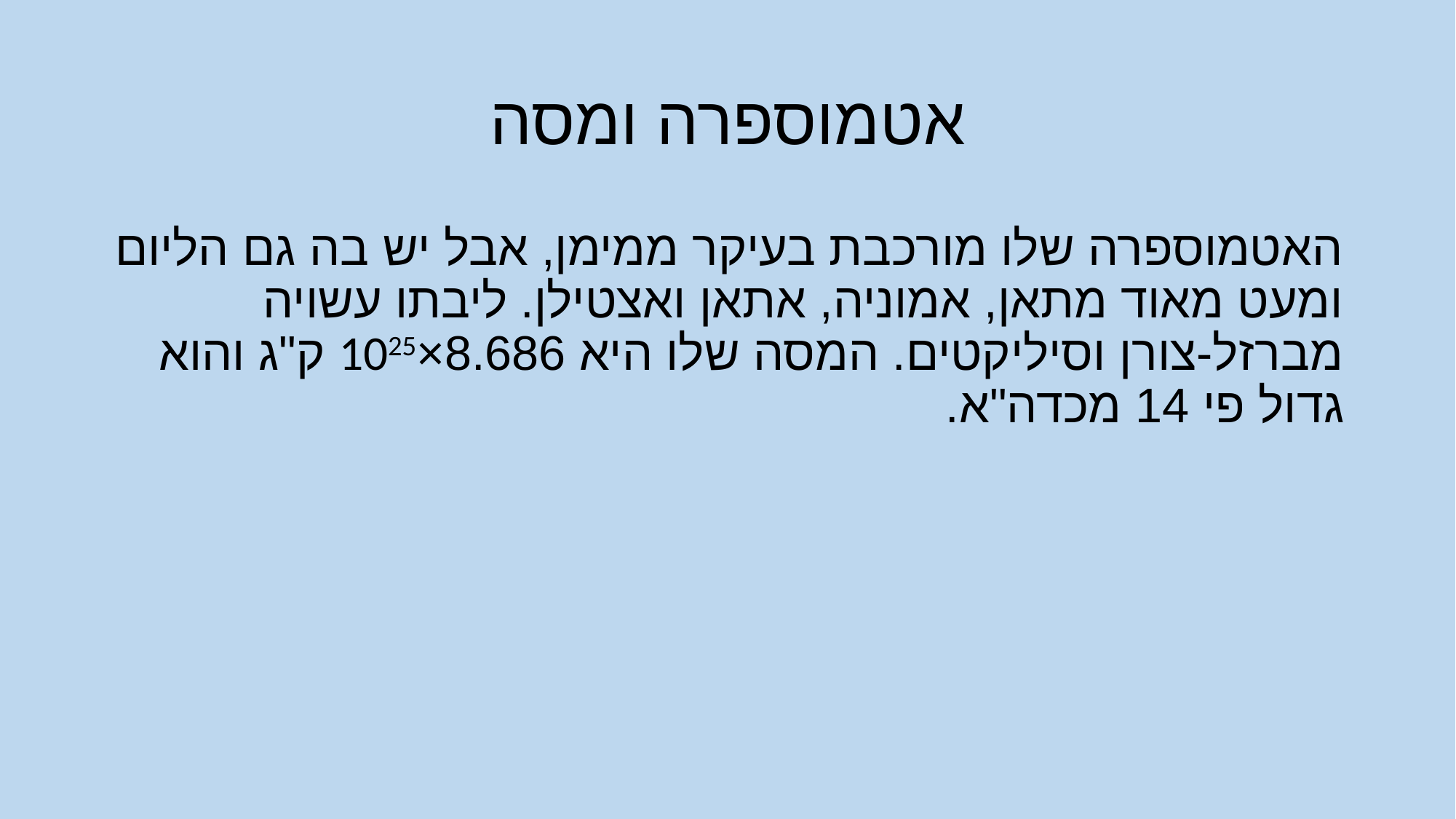

# אטמוספרה ומסה
האטמוספרה שלו מורכבת בעיקר ממימן, אבל יש בה גם הליום ומעט מאוד מתאן, אמוניה, אתאן ואצטילן. ליבתו עשויה מברזל-צורן וסיליקטים. המסה שלו היא 8.686×1025‎ ק"ג והוא גדול פי 14 מכדה"א.